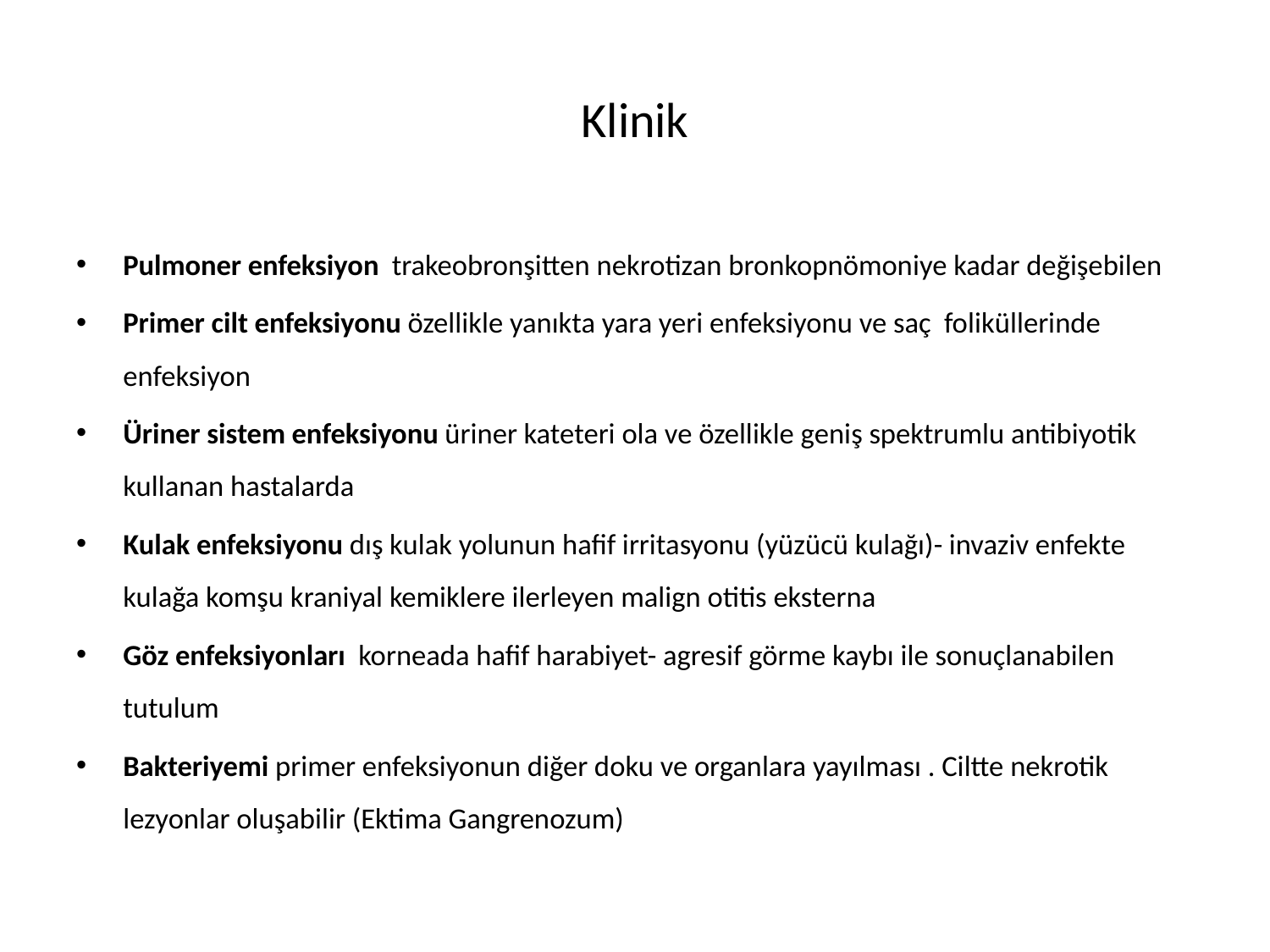

# Klinik
Pulmoner enfeksiyon  trakeobronşitten nekrotizan bronkopnömoniye kadar değişebilen
Primer cilt enfeksiyonu özellikle yanıkta yara yeri enfeksiyonu ve saç  foliküllerinde enfeksiyon
Üriner sistem enfeksiyonu üriner kateteri ola ve özellikle geniş spektrumlu antibiyotik kullanan hastalarda
Kulak enfeksiyonu dış kulak yolunun hafif irritasyonu (yüzücü kulağı)- invaziv enfekte kulağa komşu kraniyal kemiklere ilerleyen malign otitis eksterna
Göz enfeksiyonları  korneada hafif harabiyet- agresif görme kaybı ile sonuçlanabilen tutulum
Bakteriyemi primer enfeksiyonun diğer doku ve organlara yayılması . Ciltte nekrotik lezyonlar oluşabilir (Ektima Gangrenozum)